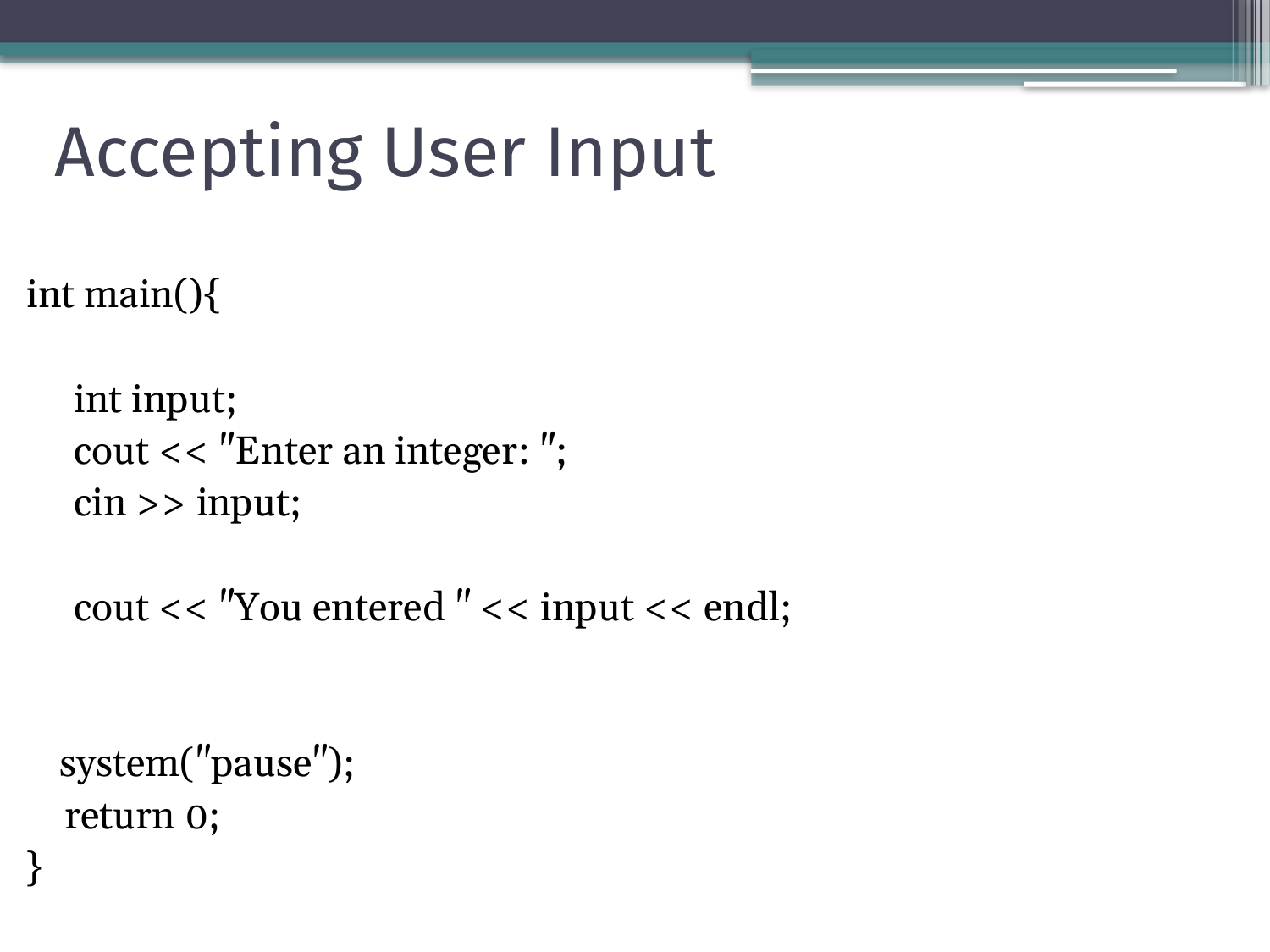

# Accepting User Input

int main(){

     int input;
     cout << "Enter an integer: ";
     cin >> input;

     cout << "You entered " << input << endl;

	system("pause");
    return 0;
}